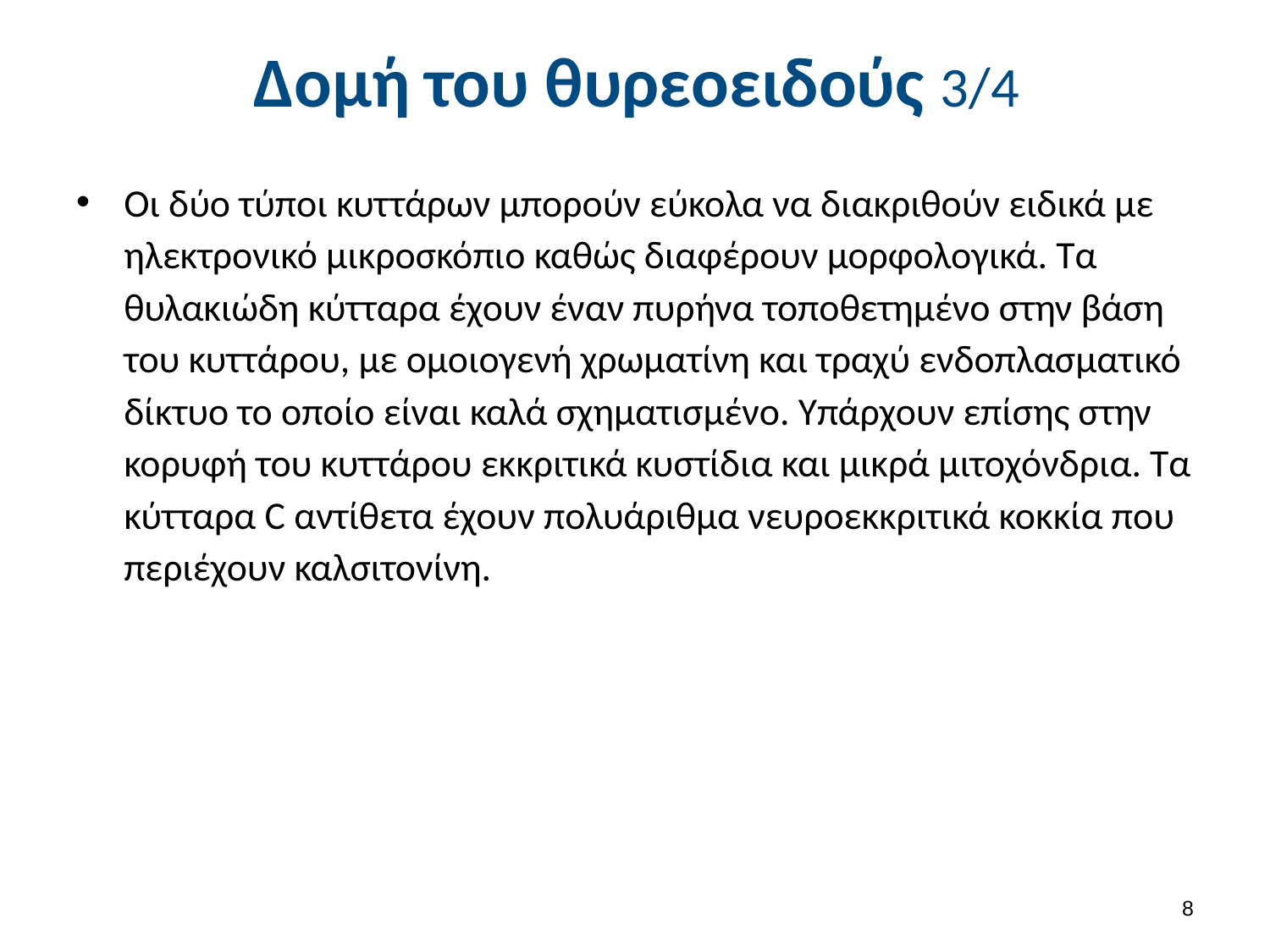

# Δομή του θυρεοειδούς 3/4
Οι δύο τύποι κυττάρων μπορούν εύκολα να διακριθούν ειδικά με ηλεκτρονικό μικροσκόπιο καθώς διαφέρουν μορφολογικά. Τα θυλακιώδη κύτταρα έχουν έναν πυρήνα τοποθετημένο στην βάση του κυττάρου, με ομοιογενή χρωματίνη και τραχύ ενδοπλασματικό δίκτυο το οποίο είναι καλά σχηματισμένο. Υπάρχουν επίσης στην κορυφή του κυττάρου εκκριτικά κυστίδια και μικρά μιτοχόνδρια. Τα κύτταρα C αντίθετα έχουν πολυάριθμα νευροεκκριτικά κοκκία που περιέχουν καλσιτονίνη.
8